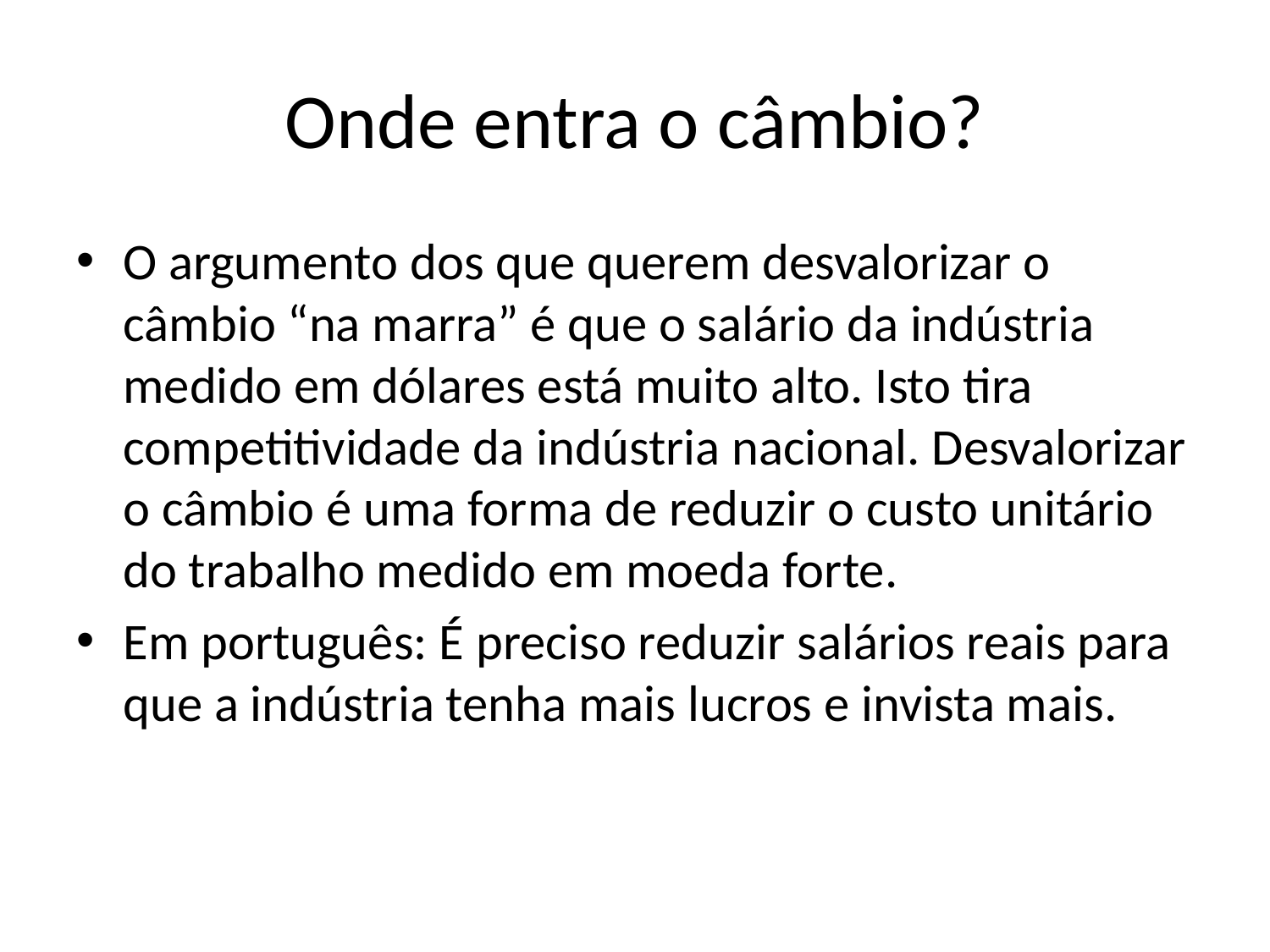

# Onde entra o câmbio?
O argumento dos que querem desvalorizar o câmbio “na marra” é que o salário da indústria medido em dólares está muito alto. Isto tira competitividade da indústria nacional. Desvalorizar o câmbio é uma forma de reduzir o custo unitário do trabalho medido em moeda forte.
Em português: É preciso reduzir salários reais para que a indústria tenha mais lucros e invista mais.